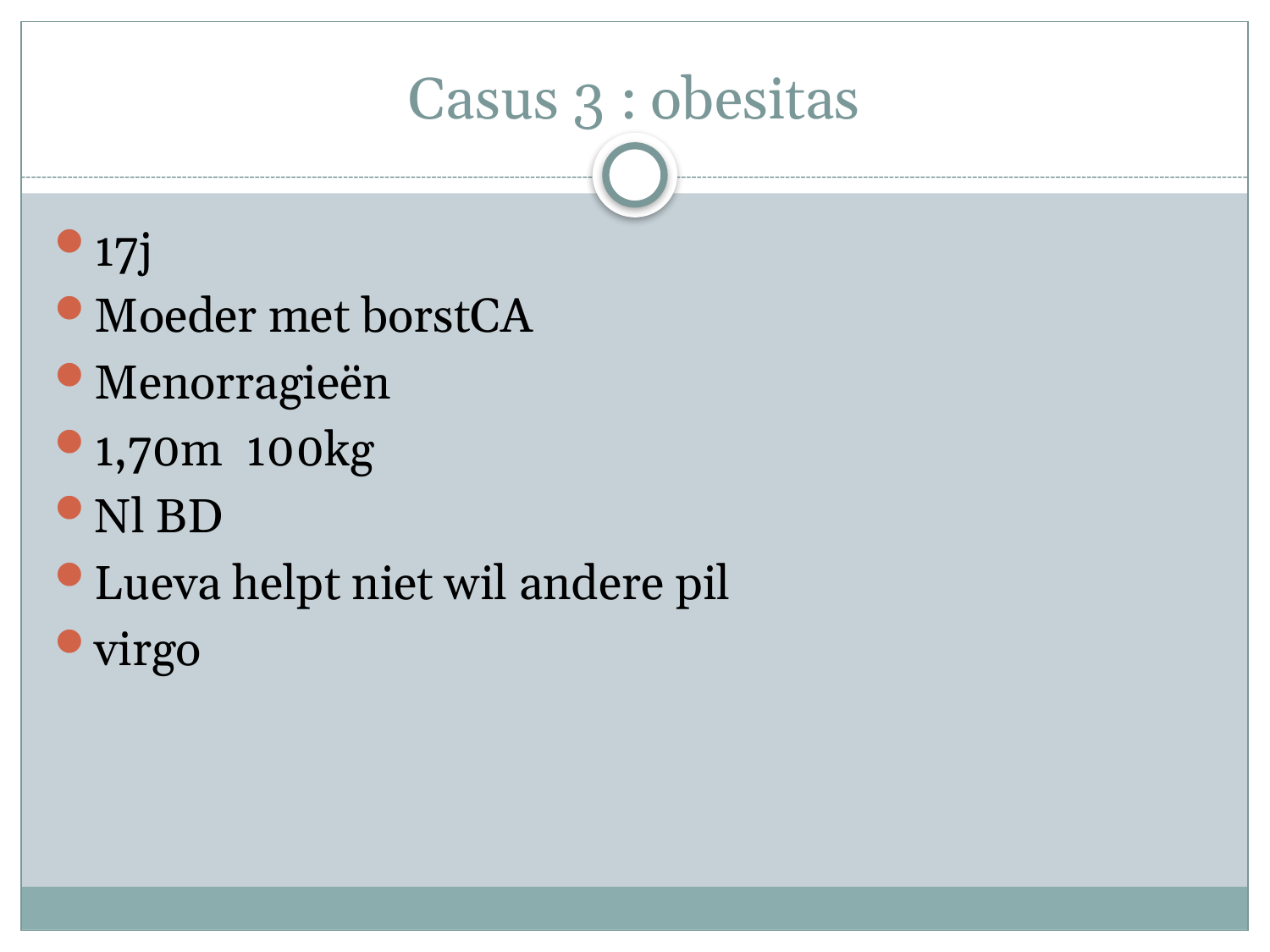

# Casus 3 : obesitas
17j
Moeder met borstCA
Menorragieën
1,70m  100kg
Nl BD
Lueva helpt niet wil andere pil
virgo